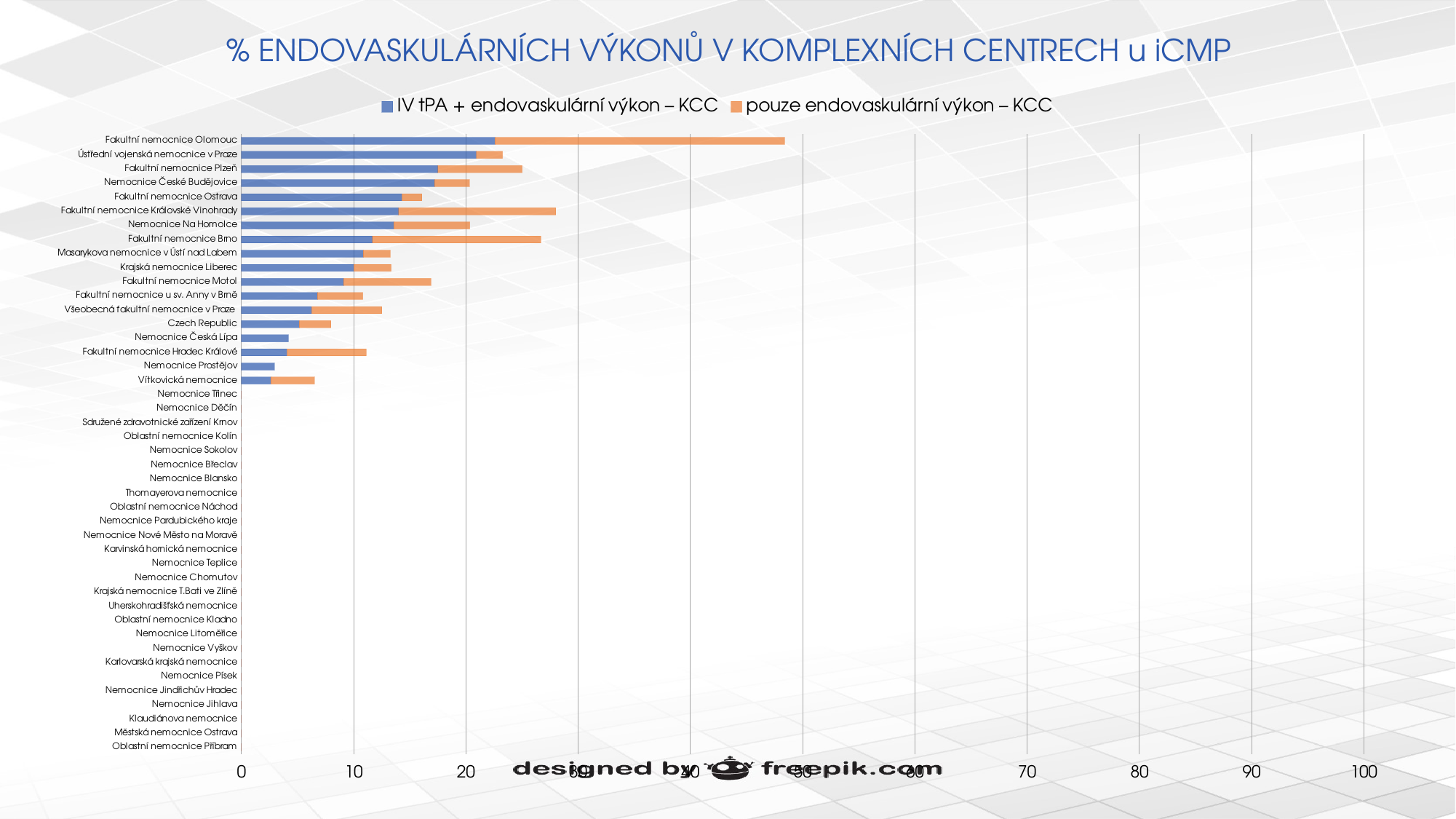

# % ENDOVASKULÁRNÍCH VÝKONŮ V KOMPLEXNÍCH CENTRECH u iCMP

### Chart

| Category | IV tPA + endovaskulární výkon – KCC | pouze endovaskulární výkon – KCC |
|---|---|---|
| Oblastní nemocnice Příbram | 0.0 | 0.0 |
| Městská nemocnice Ostrava | 0.0 | 0.0 |
| Klaudiánova nemocnice | 0.0 | 0.0 |
| Nemocnice Jihlava | 0.0 | 0.0 |
| Nemocnice Jindřichův Hradec | 0.0 | 0.0 |
| Nemocnice Písek | 0.0 | 0.0 |
| Karlovarská krajská nemocnice | 0.0 | 0.0 |
| Nemocnice Vyškov | 0.0 | 0.0 |
| Nemocnice Litoměřice | 0.0 | 0.0 |
| Oblastní nemocnice Kladno | 0.0 | 0.0 |
| Uherskohradišťská nemocnice | 0.0 | 0.0 |
| Krajská nemocnice T.Bati ve Zlíně | 0.0 | 0.0 |
| Nemocnice Chomutov | 0.0 | 0.0 |
| Nemocnice Teplice | 0.0 | 0.0 |
| Karvinská hornická nemocnice | 0.0 | 0.0 |
| Nemocnice Nové Město na Moravě | 0.0 | 0.0 |
| Nemocnice Pardubického kraje | 0.0 | 0.0 |
| Oblastní nemocnice Náchod | 0.0 | 0.0 |
| Thomayerova nemocnice | 0.0 | 0.0 |
| Nemocnice Blansko | 0.0 | 0.0 |
| Nemocnice Břeclav | 0.0 | 0.0 |
| Nemocnice Sokolov | 0.0 | 0.0 |
| Oblastní nemocnice Kolín | 0.0 | 0.0 |
| Sdružené zdravotnické zařízení Krnov | 0.0 | 0.0 |
| Nemocnice Děčín | 0.0 | 0.0 |
| Nemocnice Třinec | 0.0 | 0.0 |
| Vítkovická nemocnice | 2.6 | 3.9 |
| Nemocnice Prostějov | 2.94 | 0.0 |
| Fakultní nemocnice Hradec Králové | 4.04 | 7.07 |
| Nemocnice Česká Lípa | 4.17 | 0.0 |
| Czech Republic | 5.13 | 2.84 |
| Všeobecná fakultní nemocnice v Praze  | 6.25 | 6.25 |
| Fakultní nemocnice u sv. Anny v Brně | 6.76 | 4.05 |
| Fakultní nemocnice Motol | 9.09 | 7.79 |
| Krajská nemocnice Liberec | 10.0 | 3.33 |
| Masarykova nemocnice v Ústí nad Labem | 10.84 | 2.41 |
| Fakultní nemocnice Brno | 11.67 | 15.0 |
| Nemocnice Na Homolce | 13.56 | 6.78 |
| Fakultní nemocnice Královské Vinohrady | 14.0 | 14.0 |
| Fakultní nemocnice Ostrava | 14.29 | 1.79 |
| Nemocnice České Budějovice | 17.19 | 3.12 |
| Fakultní nemocnice Plzeň | 17.5 | 7.5 |
| Ústřední vojenská nemocnice v Praze | 20.93 | 2.33 |
| Fakultní nemocnice Olomouc | 22.58 | 25.81 |